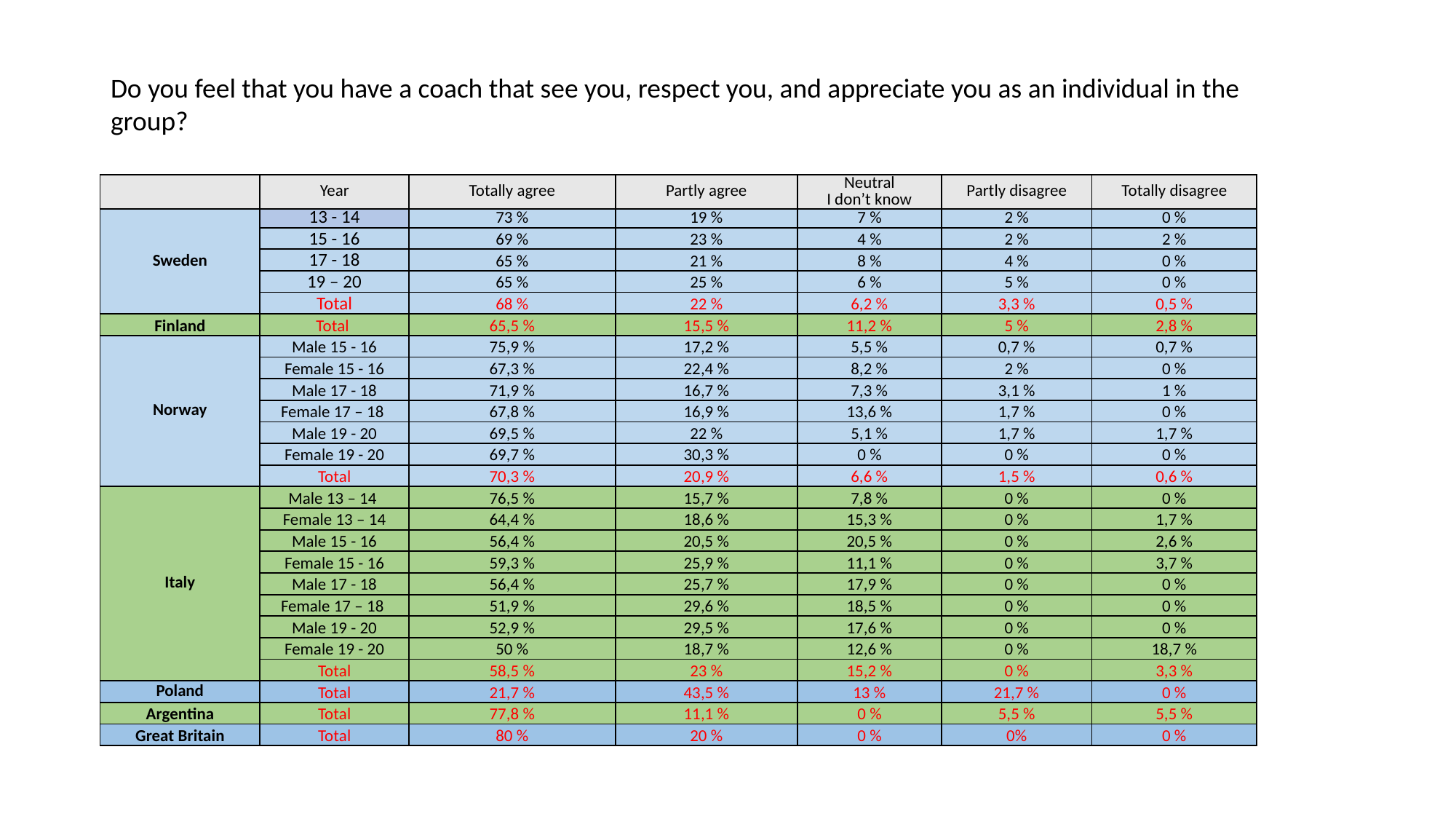

#
Do you feel that you have a coach that see you, respect you, and appreciate you as an individual in the group?
|  | Year | Totally agree | Partly agree | Neutral I don’t know | Partly disagree | Totally disagree |
| --- | --- | --- | --- | --- | --- | --- |
| Sweden | 13 - 14 | 73 % | 19 % | 7 % | 2 % | 0 % |
|  | 15 - 16 | 69 % | 23 % | 4 % | 2 % | 2 % |
|  | 17 - 18 | 65 % | 21 % | 8 % | 4 % | 0 % |
|  | 19 – 20 | 65 % | 25 % | 6 % | 5 % | 0 % |
|  | Total | 68 % | 22 % | 6,2 % | 3,3 % | 0,5 % |
| Finland | Total | 65,5 % | 15,5 % | 11,2 % | 5 % | 2,8 % |
| Norway | Male 15 - 16 | 75,9 % | 17,2 % | 5,5 % | 0,7 % | 0,7 % |
|  | Female 15 - 16 | 67,3 % | 22,4 % | 8,2 % | 2 % | 0 % |
|  | Male 17 - 18 | 71,9 % | 16,7 % | 7,3 % | 3,1 % | 1 % |
|  | Female 17 – 18 | 67,8 % | 16,9 % | 13,6 % | 1,7 % | 0 % |
|  | Male 19 - 20 | 69,5 % | 22 % | 5,1 % | 1,7 % | 1,7 % |
|  | Female 19 - 20 | 69,7 % | 30,3 % | 0 % | 0 % | 0 % |
|  | Total | 70,3 % | 20,9 % | 6,6 % | 1,5 % | 0,6 % |
| Italy | Male 13 – 14 | 76,5 % | 15,7 % | 7,8 % | 0 % | 0 % |
|  | Female 13 – 14 | 64,4 % | 18,6 % | 15,3 % | 0 % | 1,7 % |
|  | Male 15 - 16 | 56,4 % | 20,5 % | 20,5 % | 0 % | 2,6 % |
|  | Female 15 - 16 | 59,3 % | 25,9 % | 11,1 % | 0 % | 3,7 % |
|  | Male 17 - 18 | 56,4 % | 25,7 % | 17,9 % | 0 % | 0 % |
|  | Female 17 – 18 | 51,9 % | 29,6 % | 18,5 % | 0 % | 0 % |
|  | Male 19 - 20 | 52,9 % | 29,5 % | 17,6 % | 0 % | 0 % |
|  | Female 19 - 20 | 50 % | 18,7 % | 12,6 % | 0 % | 18,7 % |
|  | Total | 58,5 % | 23 % | 15,2 % | 0 % | 3,3 % |
| Poland | Total | 21,7 % | 43,5 % | 13 % | 21,7 % | 0 % |
| Argentina | Total | 77,8 % | 11,1 % | 0 % | 5,5 % | 5,5 % |
| Great Britain | Total | 80 % | 20 % | 0 % | 0% | 0 % |